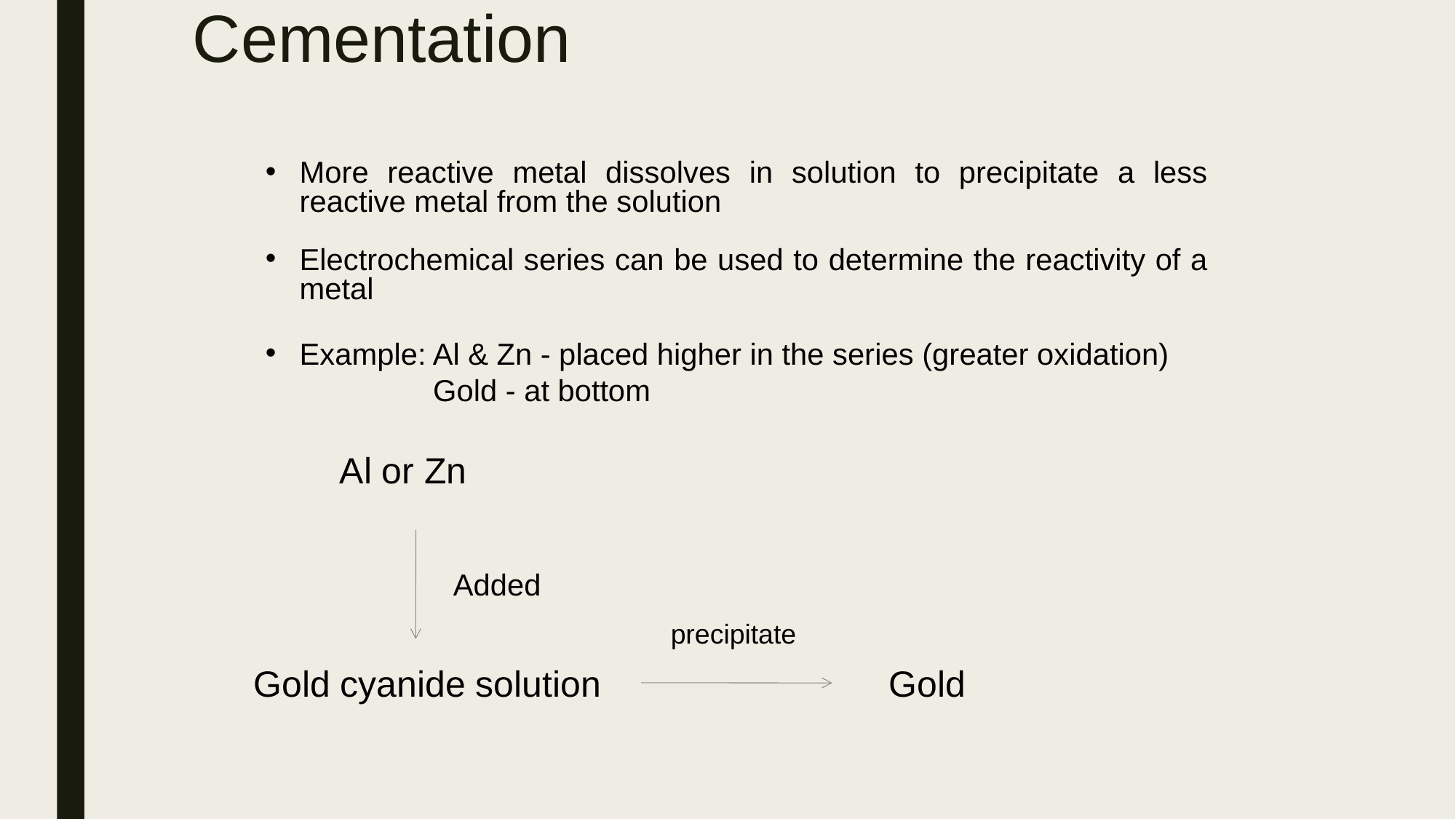

# Cementation
More reactive metal dissolves in solution to precipitate a less reactive metal from the solution

Electrochemical series can be used to determine the reactivity of a metal

Example: Al & Zn - placed higher in the series (greater oxidation)
            	       Gold - at bottom
Al or Zn
Added
precipitate
Gold
Gold cyanide solution